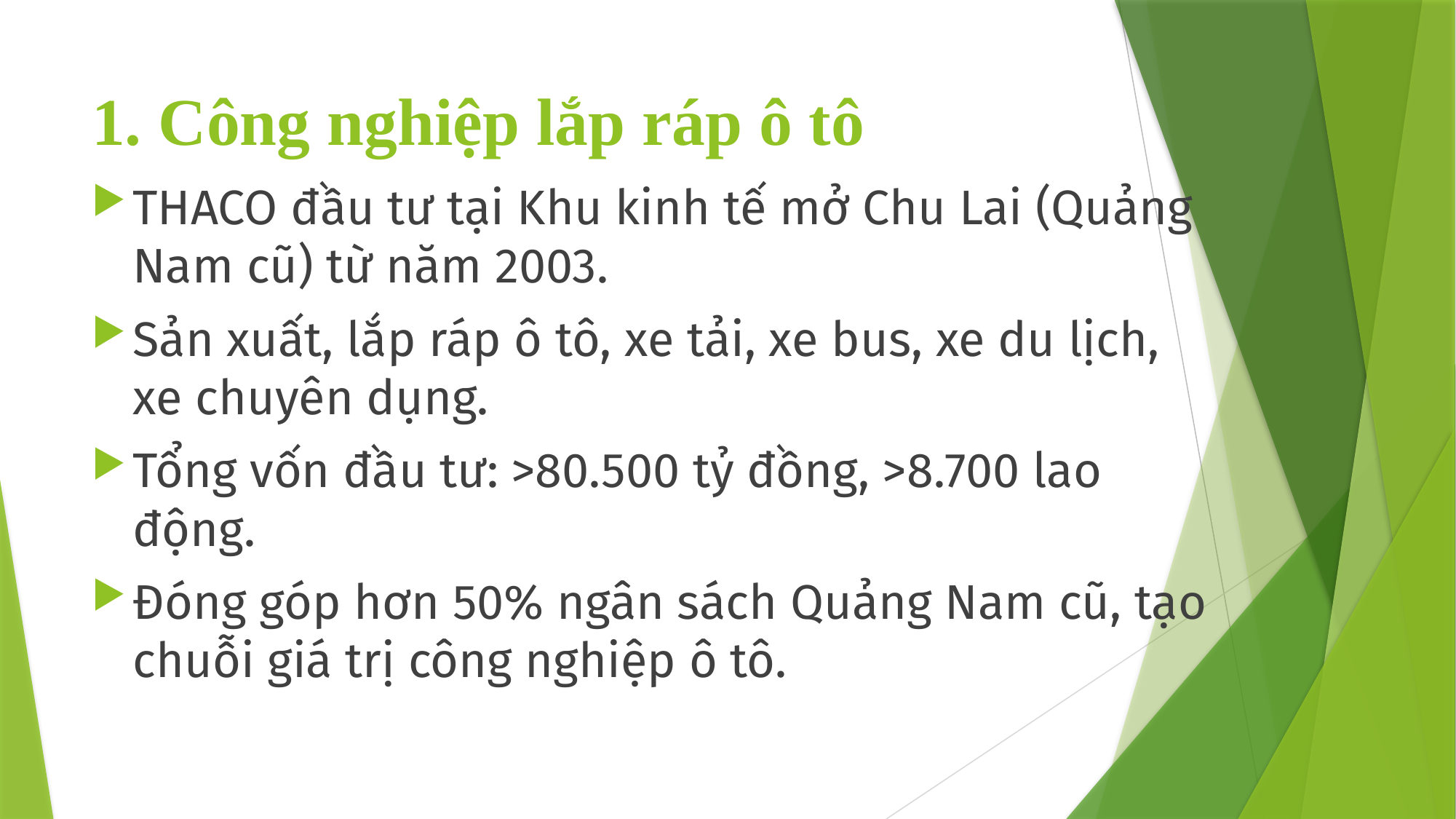

# 1. Công nghiệp lắp ráp ô tô
THACO đầu tư tại Khu kinh tế mở Chu Lai (Quảng Nam cũ) từ năm 2003.
Sản xuất, lắp ráp ô tô, xe tải, xe bus, xe du lịch, xe chuyên dụng.
Tổng vốn đầu tư: >80.500 tỷ đồng, >8.700 lao động.
Đóng góp hơn 50% ngân sách Quảng Nam cũ, tạo chuỗi giá trị công nghiệp ô tô.